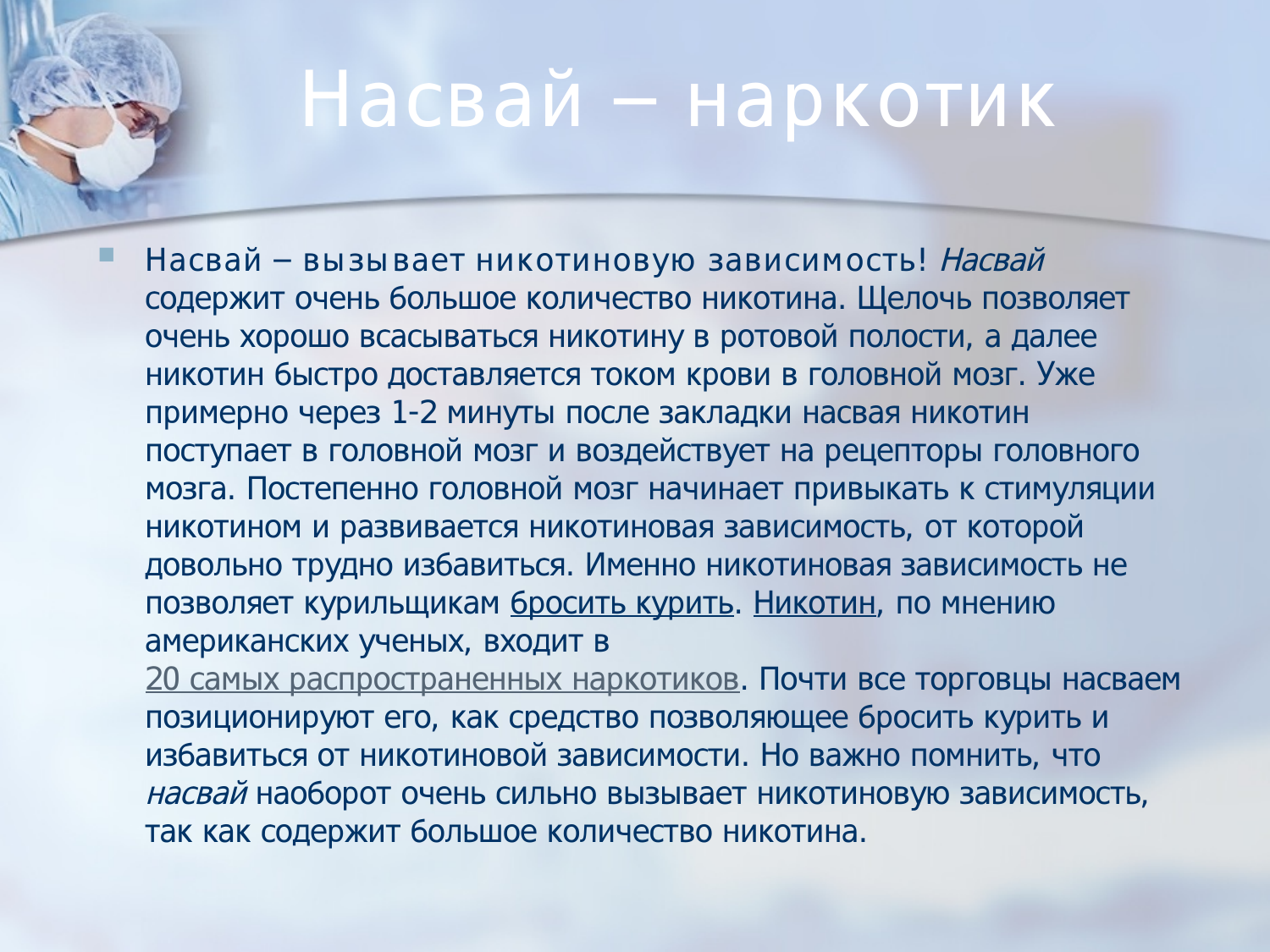

# Насвай – наркотик
Насвай – вызывает никотиновую зависимость! Насвай содержит очень большое количество никотина. Щелочь позволяет очень хорошо всасываться никотину в ротовой полости, а далее никотин быстро доставляется током крови в головной мозг. Уже примерно через 1-2 минуты после закладки насвая никотин поступает в головной мозг и воздействует на рецепторы головного мозга. Постепенно головной мозг начинает привыкать к стимуляции никотином и развивается никотиновая зависимость, от которой довольно трудно избавиться. Именно никотиновая зависимость не позволяет курильщикам бросить курить. Никотин, по мнению американских ученых, входит в 20 самых распространенных наркотиков. Почти все торговцы насваем позиционируют его, как средство позволяющее бросить курить и избавиться от никотиновой зависимости. Но важно помнить, что насвай наоборот очень сильно вызывает никотиновую зависимость, так как содержит большое количество никотина.